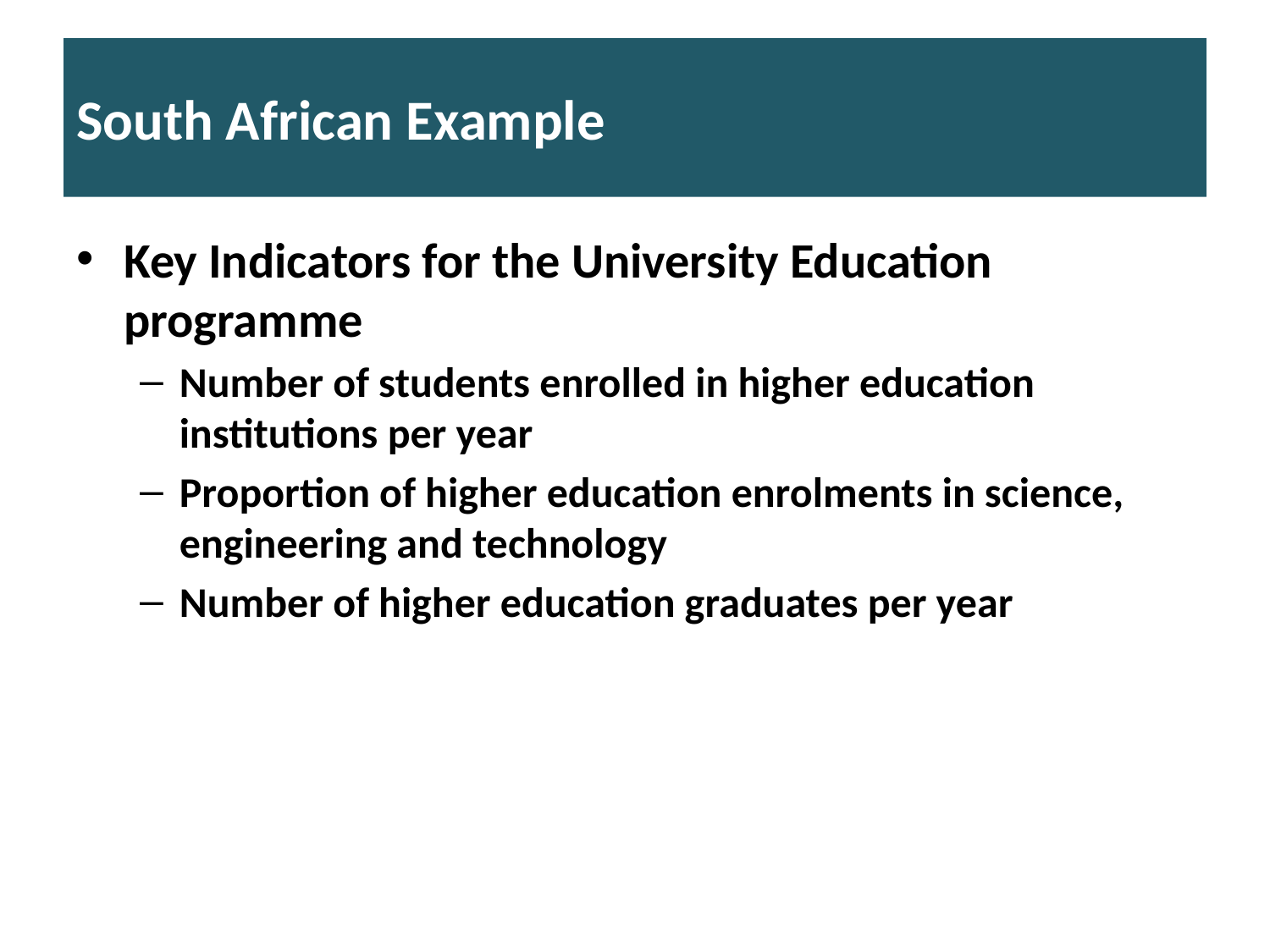

# South African Example
Key Indicators for the University Education programme
Number of students enrolled in higher education institutions per year
Proportion of higher education enrolments in science, engineering and technology
Number of higher education graduates per year